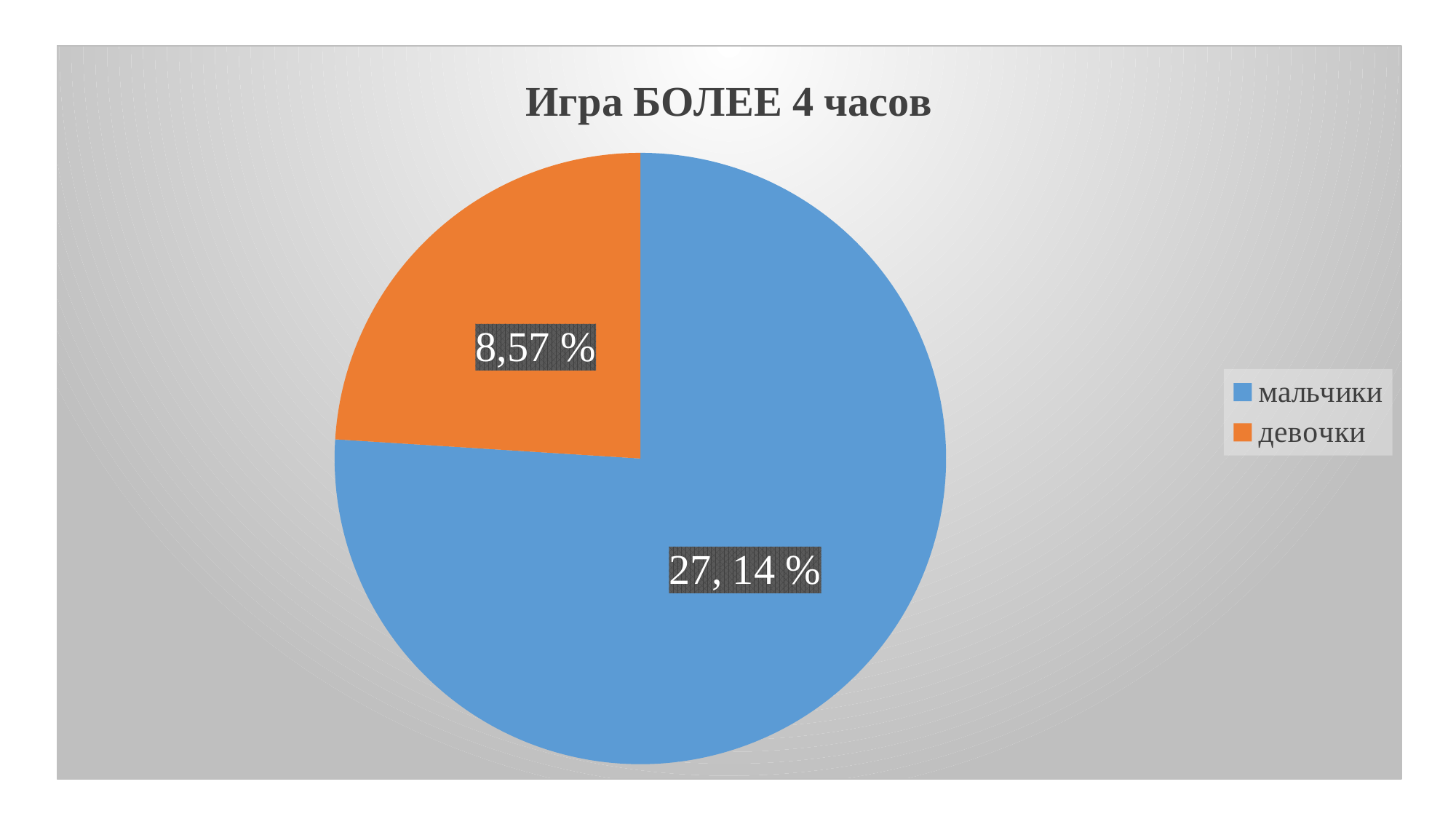

### Chart: Игра БОЛЕЕ 4 часов

| Category | Игра более 4 часов |
|---|---|
| мальчики | 27.14 |
| девочки | 8.57 |